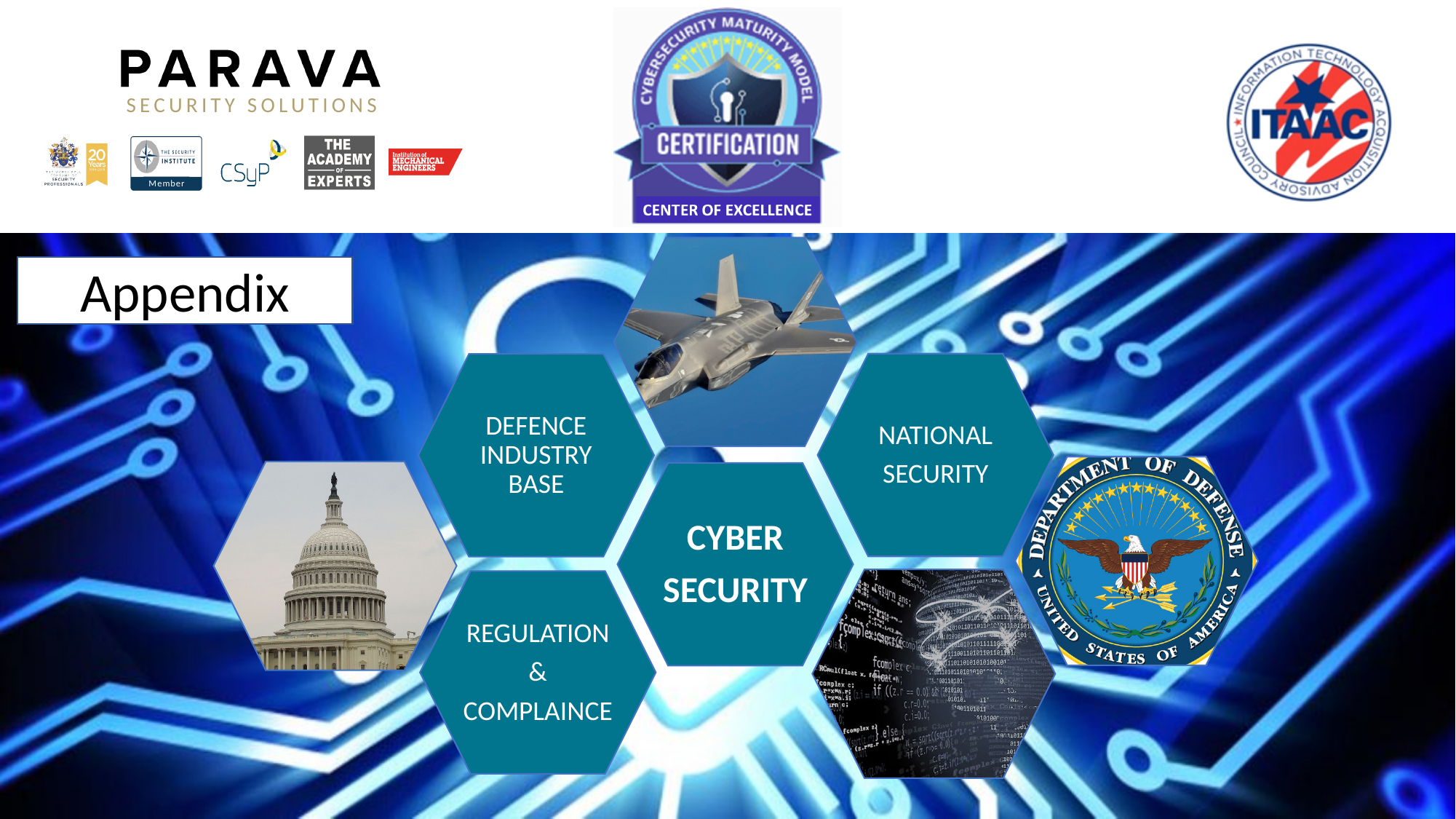

REGULATION
&
COMPLAINCE
CYBER
SECURITY
DEFENCE INDUSTRY BASE
NATIONAL
SECURITY
Appendix